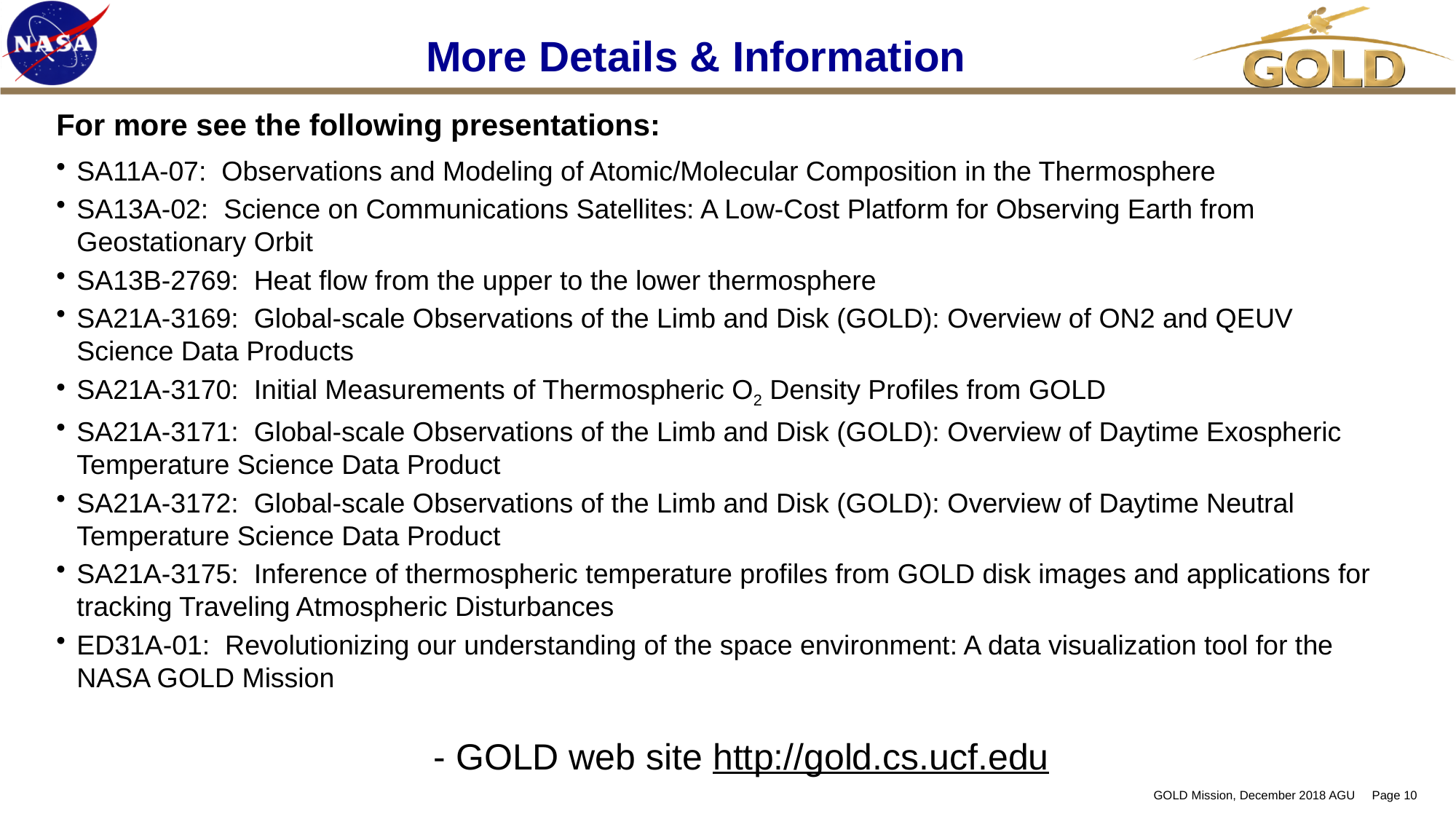

More Details & Information
For more see the following presentations:
SA11A-07:  Observations and Modeling of Atomic/Molecular Composition in the Thermosphere
SA13A-02:  Science on Communications Satellites: A Low-Cost Platform for Observing Earth from Geostationary Orbit
SA13B-2769:  Heat flow from the upper to the lower thermosphere
SA21A-3169:  Global-scale Observations of the Limb and Disk (GOLD): Overview of ON2 and QEUV Science Data Products
SA21A-3170:  Initial Measurements of Thermospheric O2 Density Profiles from GOLD
SA21A-3171:  Global-scale Observations of the Limb and Disk (GOLD): Overview of Daytime Exospheric Temperature Science Data Product
SA21A-3172:  Global-scale Observations of the Limb and Disk (GOLD): Overview of Daytime Neutral Temperature Science Data Product
SA21A-3175:  Inference of thermospheric temperature profiles from GOLD disk images and applications for tracking Traveling Atmospheric Disturbances
ED31A-01:  Revolutionizing our understanding of the space environment: A data visualization tool for the NASA GOLD Mission

- GOLD web site http://gold.cs.ucf.edu